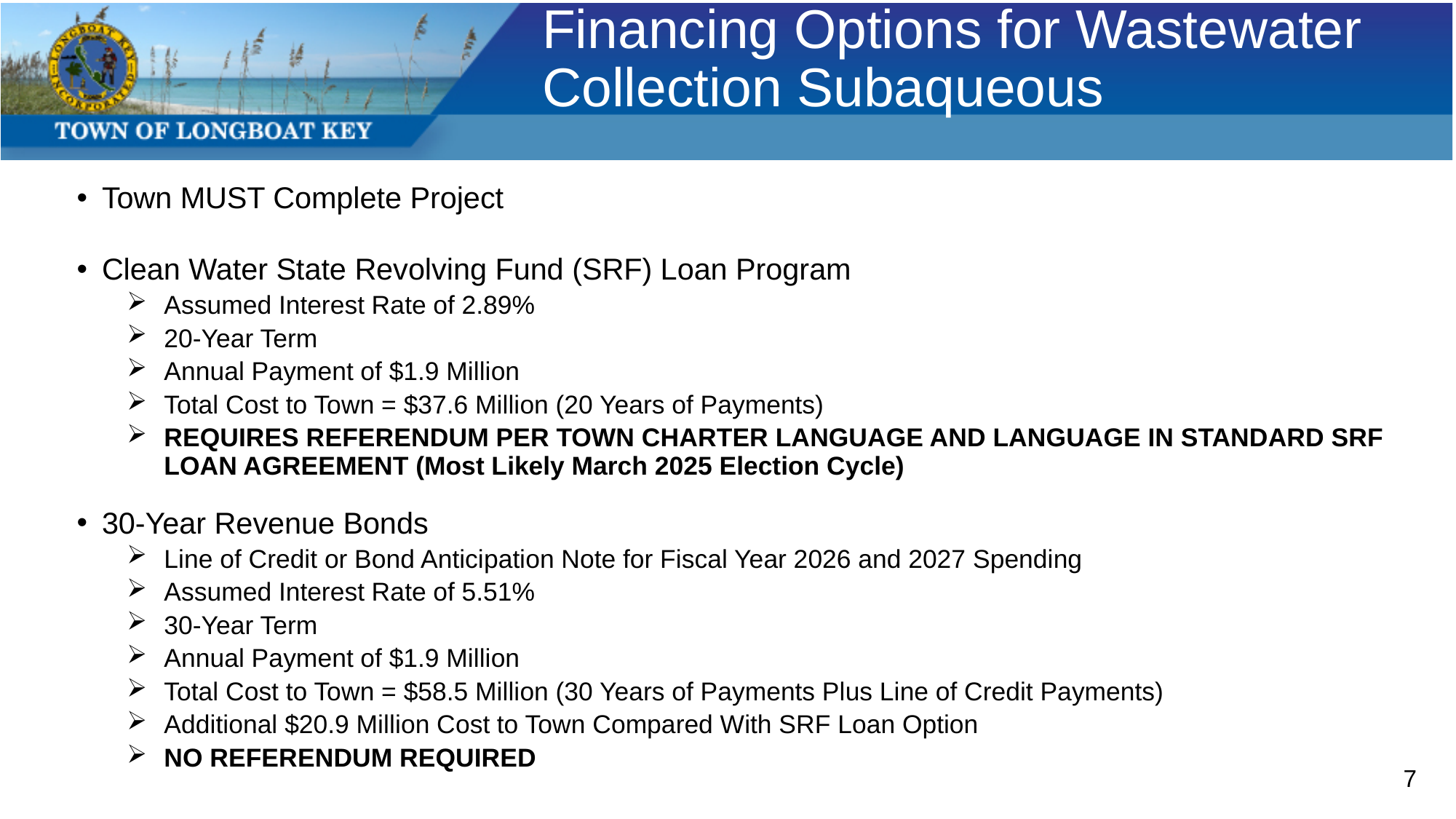

# Financing Options for Wastewater Collection Subaqueous
Town MUST Complete Project

Clean Water State Revolving Fund (SRF) Loan Program
Assumed Interest Rate of 2.89%
20-Year Term
Annual Payment of $1.9 Million
Total Cost to Town = $37.6 Million (20 Years of Payments)
REQUIRES REFERENDUM PER TOWN CHARTER LANGUAGE AND LANGUAGE IN STANDARD SRF LOAN AGREEMENT (Most Likely March 2025 Election Cycle)

30-Year Revenue Bonds
Line of Credit or Bond Anticipation Note for Fiscal Year 2026 and 2027 Spending
Assumed Interest Rate of 5.51%
30-Year Term
Annual Payment of $1.9 Million
Total Cost to Town = $58.5 Million (30 Years of Payments Plus Line of Credit Payments)
Additional $20.9 Million Cost to Town Compared With SRF Loan Option
NO REFERENDUM REQUIRED
7